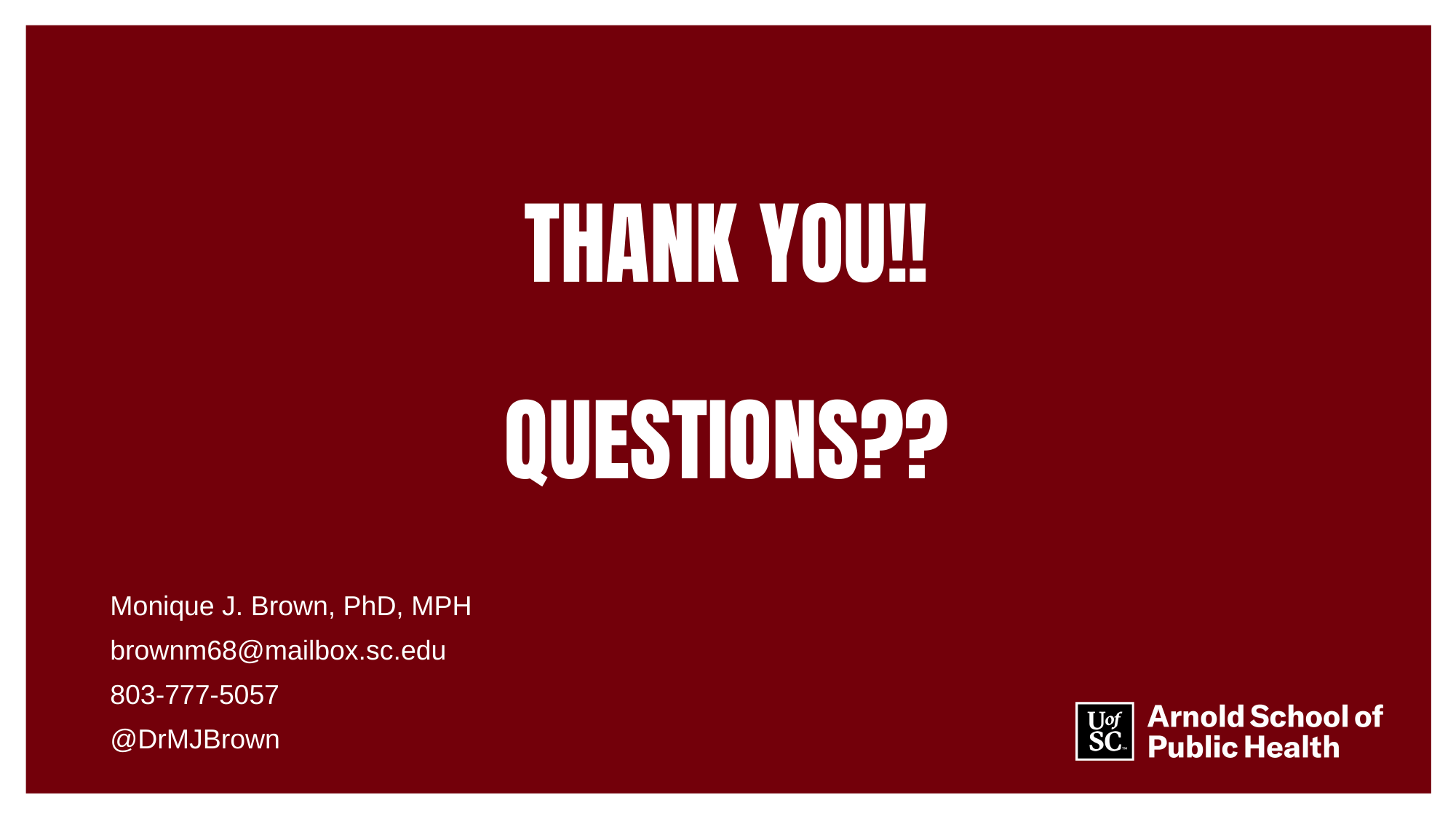

# Thank you!! Questions??
Monique J. Brown, PhD, MPH
brownm68@mailbox.sc.edu
803-777-5057
@DrMJBrown